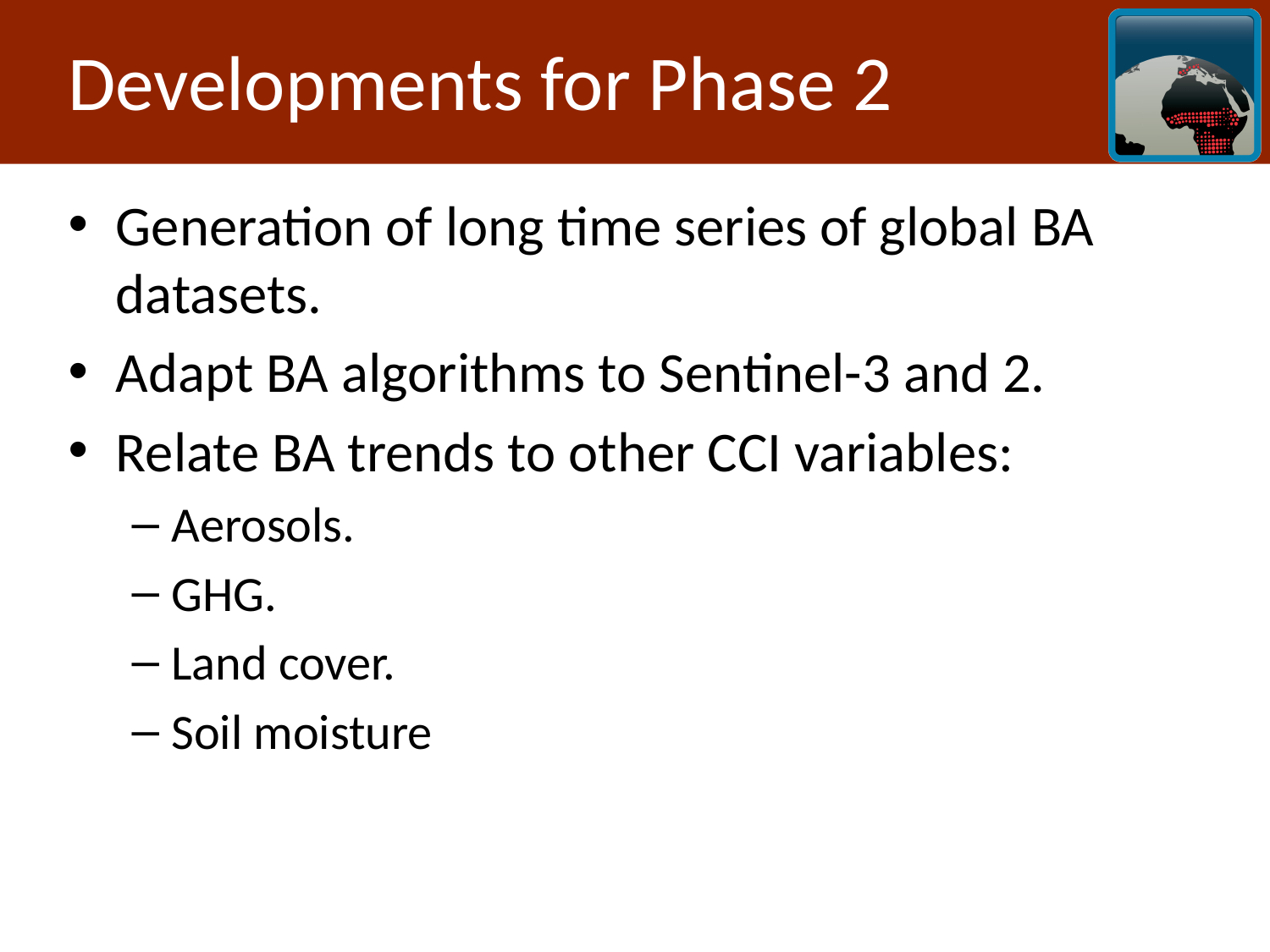

# Developments for Phase 2
Generation of long time series of global BA datasets.
Adapt BA algorithms to Sentinel-3 and 2.
Relate BA trends to other CCI variables:
Aerosols.
GHG.
Land cover.
Soil moisture